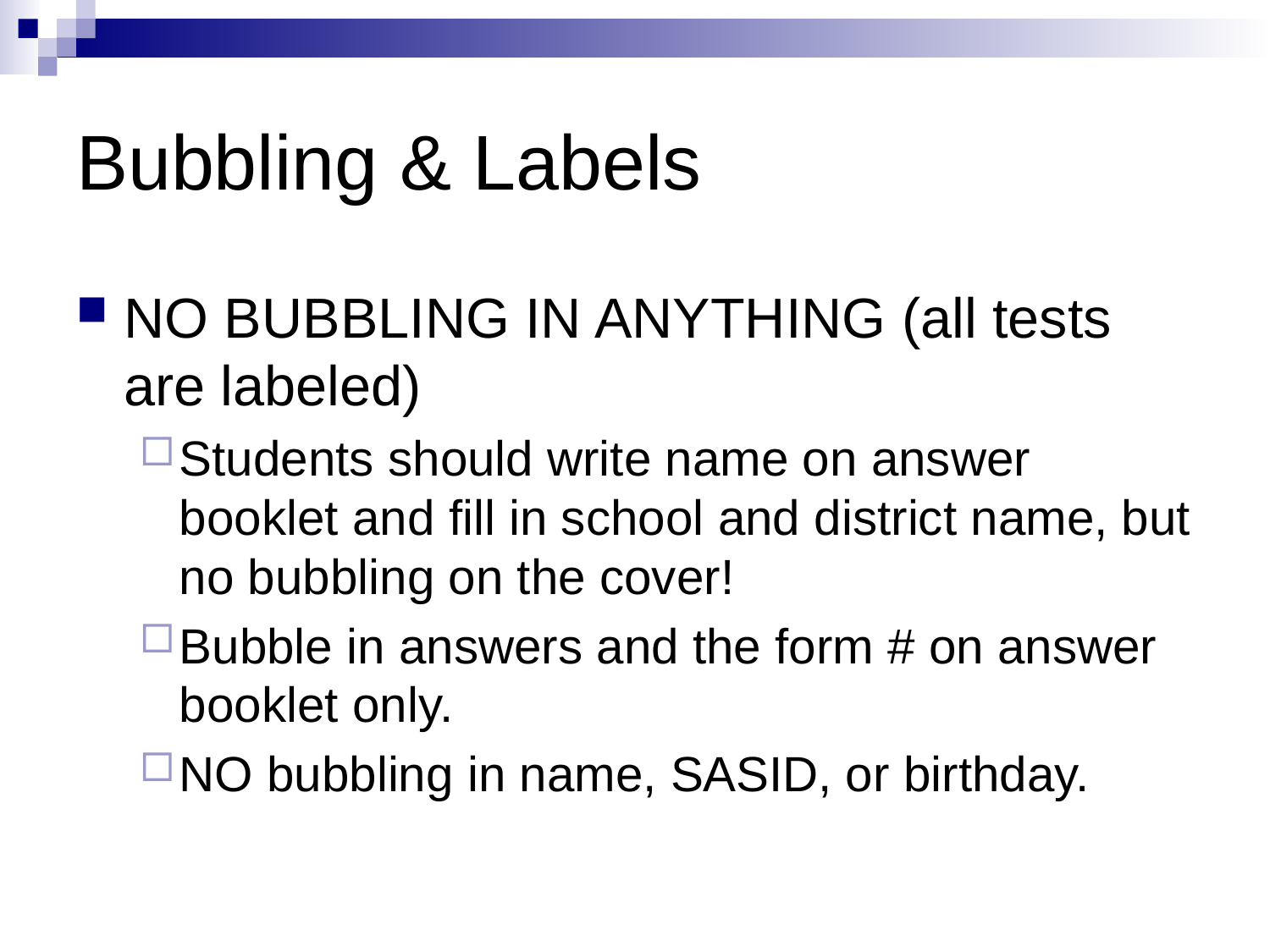

# Bubbling & Labels
NO BUBBLING IN ANYTHING (all tests are labeled)
Students should write name on answer booklet and fill in school and district name, but no bubbling on the cover!
Bubble in answers and the form # on answer booklet only.
NO bubbling in name, SASID, or birthday.